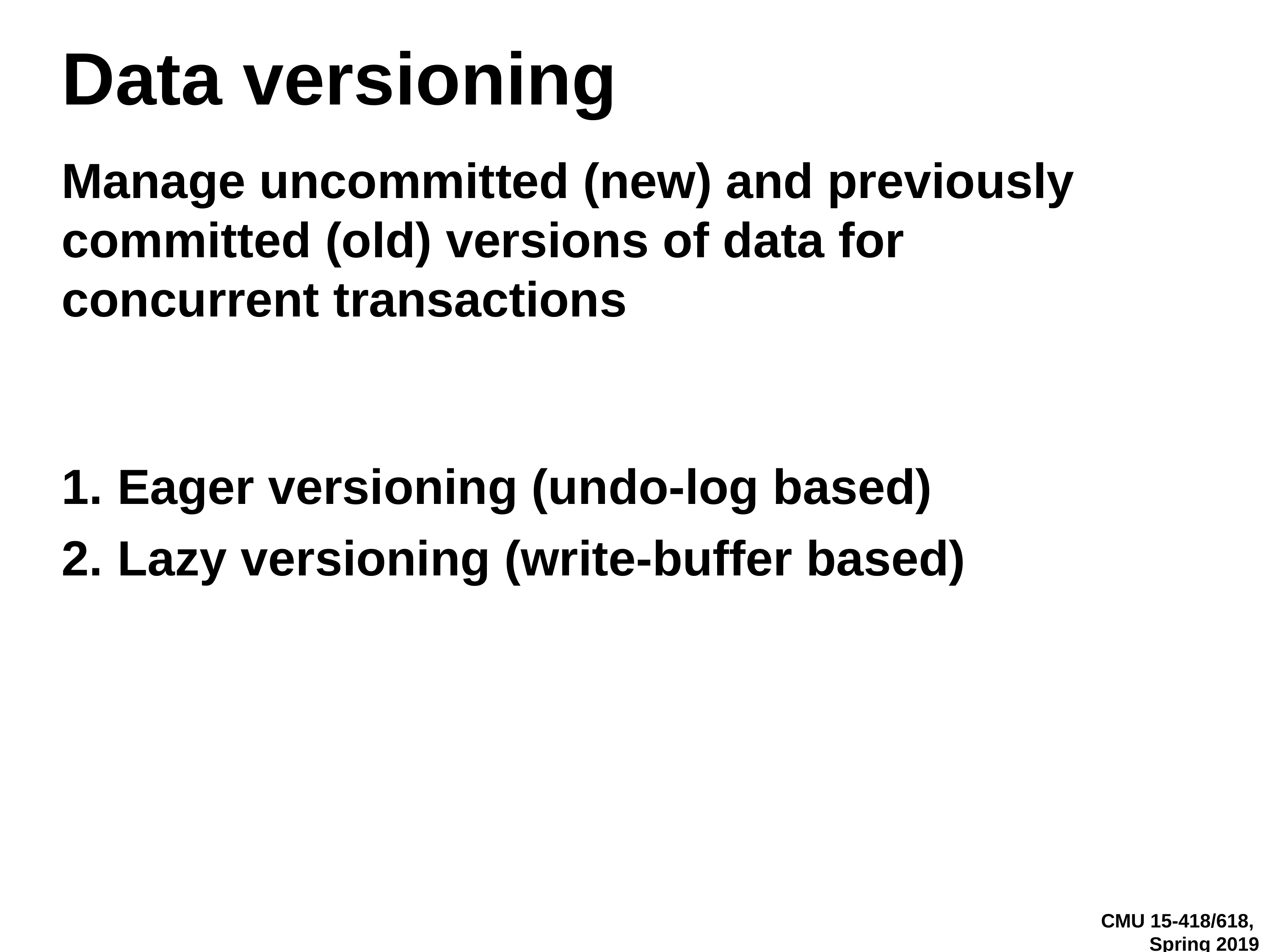

# Data versioning
Manage uncommitted (new) and previously committed (old) versions of data for concurrent transactions

Eager versioning (undo-log based)
Lazy versioning (write-buffer based)